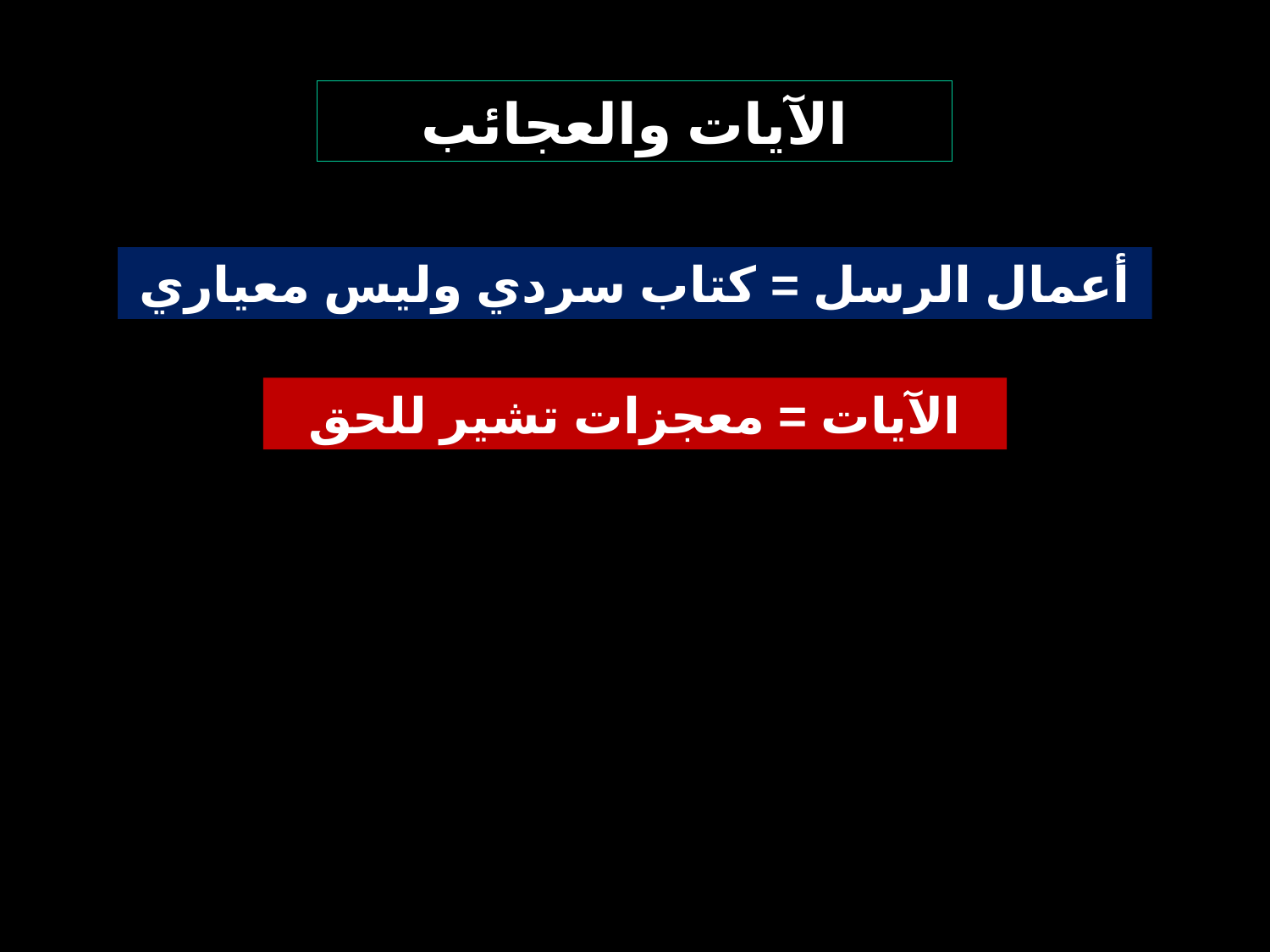

الآيات والعجائب
أعمال الرسل = كتاب سردي وليس معياري
الآيات = معجزات تشير للحق